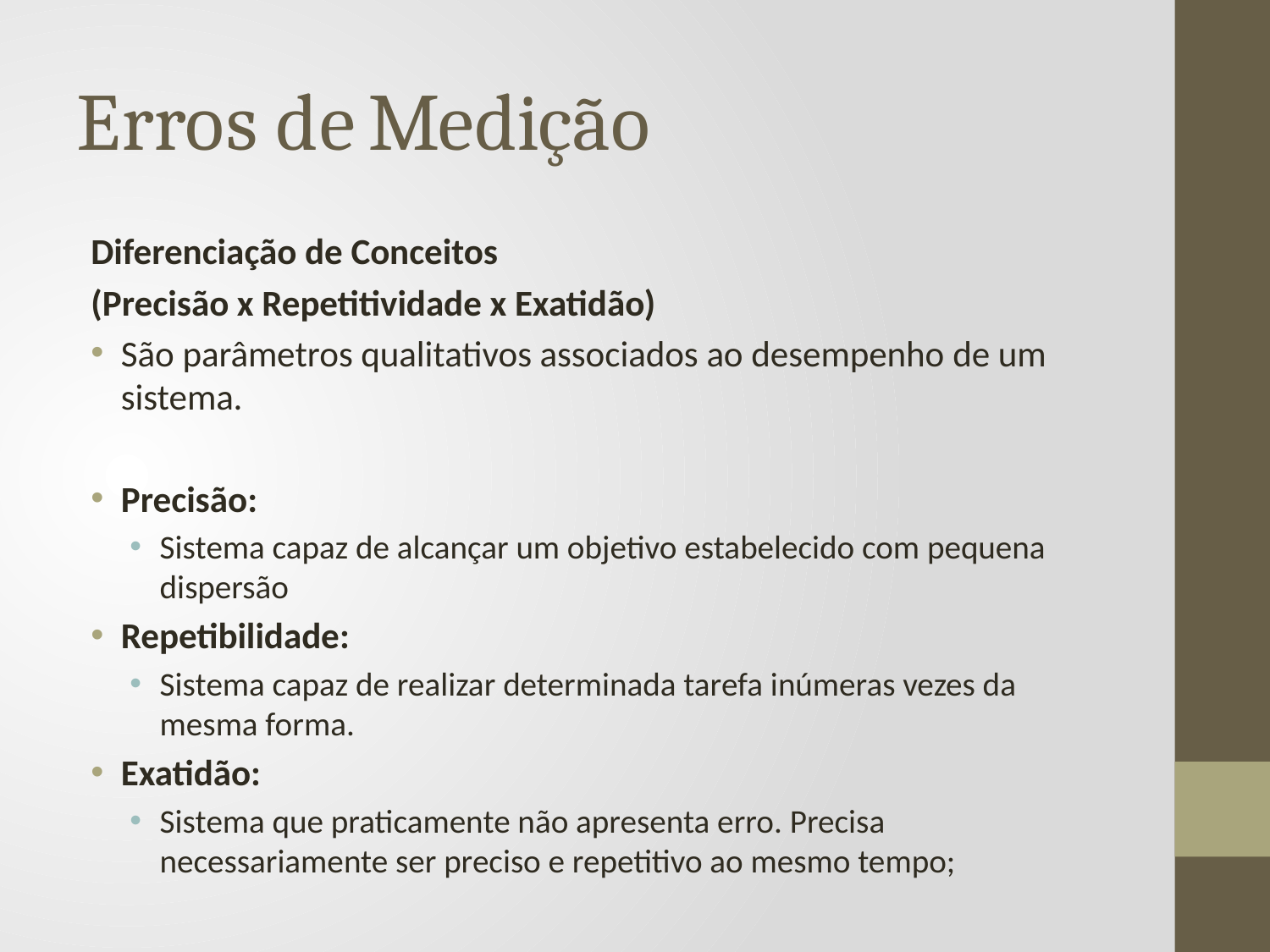

# Erros de Medição
Diferenciação de Conceitos
(Precisão x Repetitividade x Exatidão)
São parâmetros qualitativos associados ao desempenho de um sistema.

Precisão:
Sistema capaz de alcançar um objetivo estabelecido com pequena dispersão
Repetibilidade:
Sistema capaz de realizar determinada tarefa inúmeras vezes da mesma forma.
Exatidão:
Sistema que praticamente não apresenta erro. Precisa necessariamente ser preciso e repetitivo ao mesmo tempo;